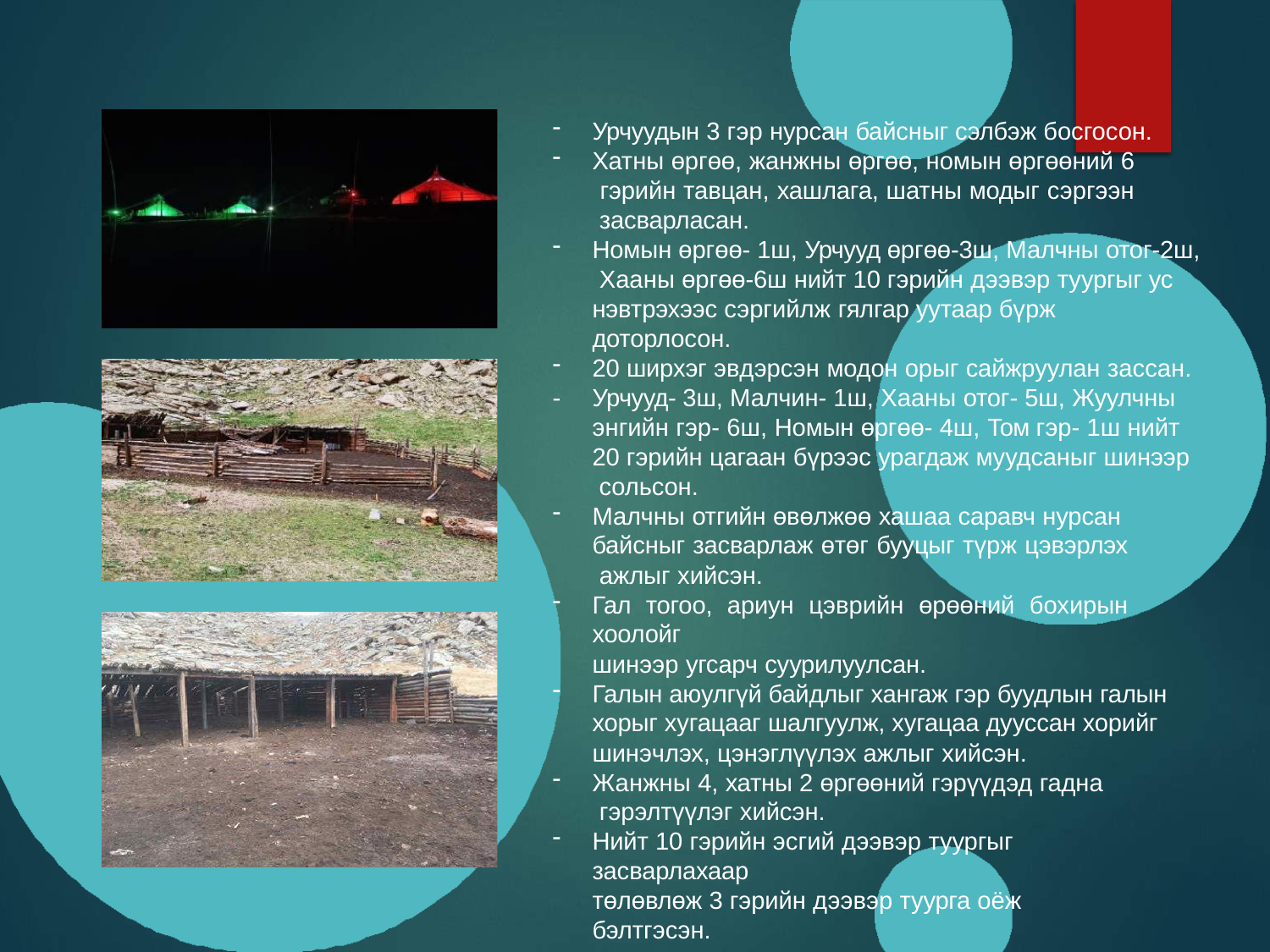

Урчуудын 3 гэр нурсан байсныг сэлбэж босгосон.
Хатны өргөө, жанжны өргөө, номын өргөөний 6  гэрийн тавцан, хашлага, шатны модыг сэргээн  засварласан.
Номын өргөө- 1ш, Урчууд өргөө-3ш, Малчны отог-2ш,  Хааны өргөө-6ш нийт 10 гэрийн дээвэр туургыг ус  нэвтрэхээс сэргийлж гялгар уутаар бүрж  доторлосон.
20 ширхэг эвдэрсэн модон орыг сайжруулан зассан.
-	Урчууд- 3ш, Малчин- 1ш, Хааны отог- 5ш, Жуулчны  энгийн гэр- 6ш, Номын өргөө- 4ш, Том гэр- 1ш нийт  20 гэрийн цагаан бүрээс урагдаж муудсаныг шинээр  сольсон.
Малчны отгийн өвөлжөө хашаа саравч нурсан  байсныг засварлаж өтөг бууцыг түрж цэвэрлэх  ажлыг хийсэн.
Гал тогоо, ариун цэврийн өрөөний бохирын хоолойг
шинээр угсарч суурилуулсан.
Галын аюулгүй байдлыг хангаж гэр буудлын галын  хорыг хугацааг шалгуулж, хугацаа дууссан хорийг  шинэчлэх, цэнэглүүлэх ажлыг хийсэн.
Жанжны 4, хатны 2 өргөөний гэрүүдэд гадна  гэрэлтүүлэг хийсэн.
Нийт 10 гэрийн эсгий дээвэр туургыг засварлахаар
төлөвлөж 3 гэрийн дээвэр туурга оёж бэлтгэсэн.